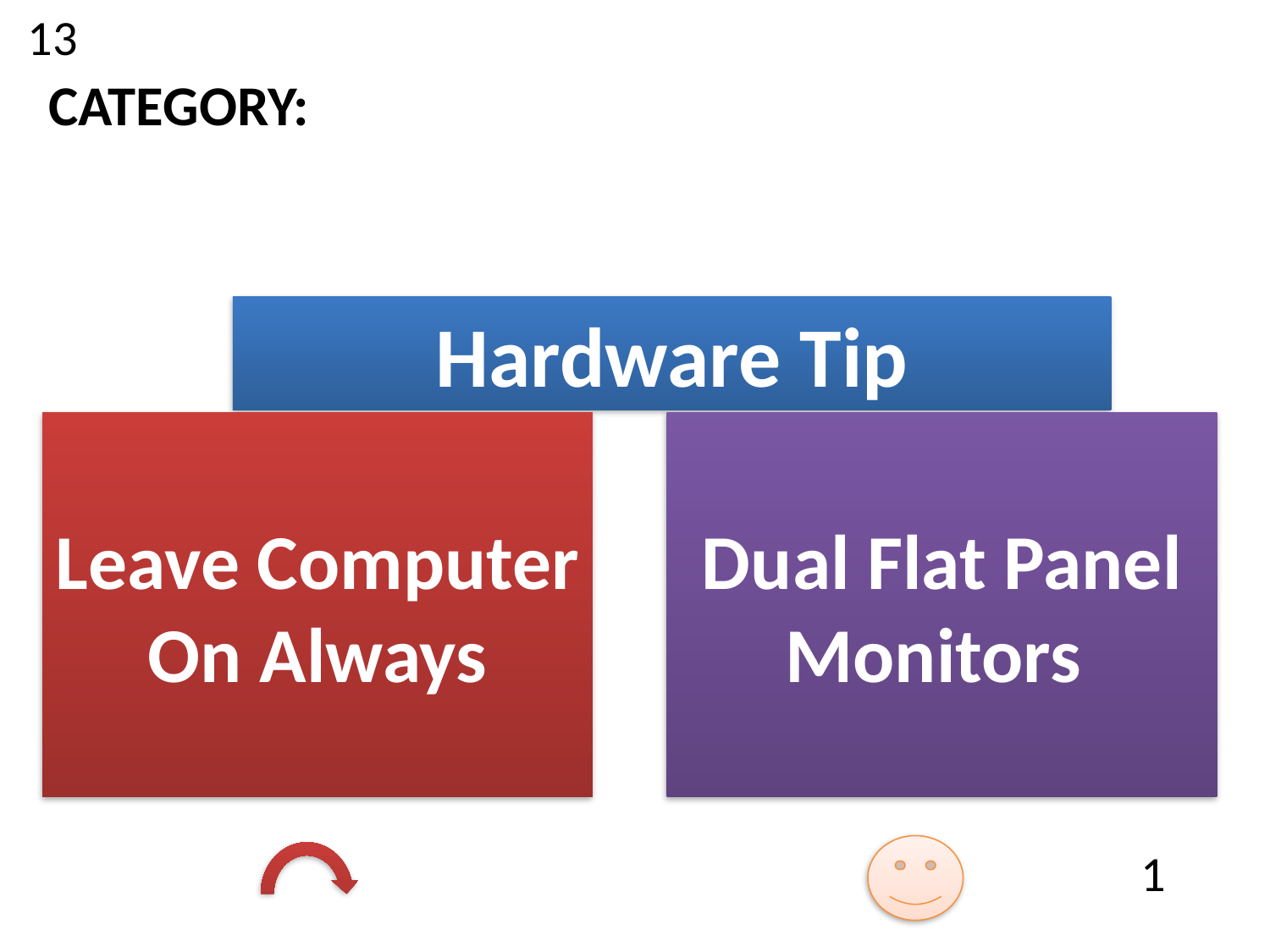

13
CATEGORY:
Hardware Tip

Leave Computer On Always

Dual Flat Panel Monitors

1